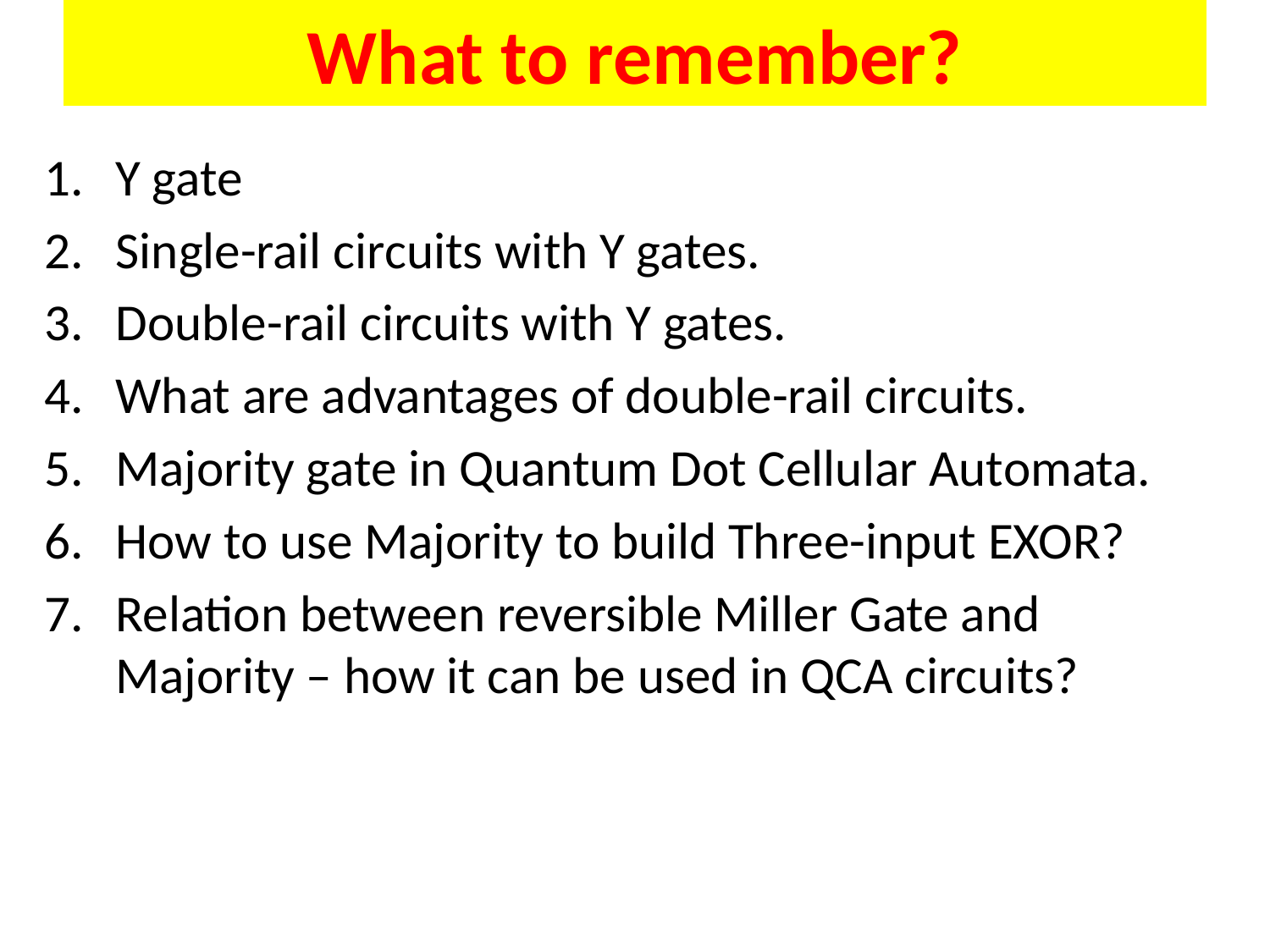

# What to remember?
Y gate
Single-rail circuits with Y gates.
Double-rail circuits with Y gates.
What are advantages of double-rail circuits.
Majority gate in Quantum Dot Cellular Automata.
How to use Majority to build Three-input EXOR?
Relation between reversible Miller Gate and Majority – how it can be used in QCA circuits?